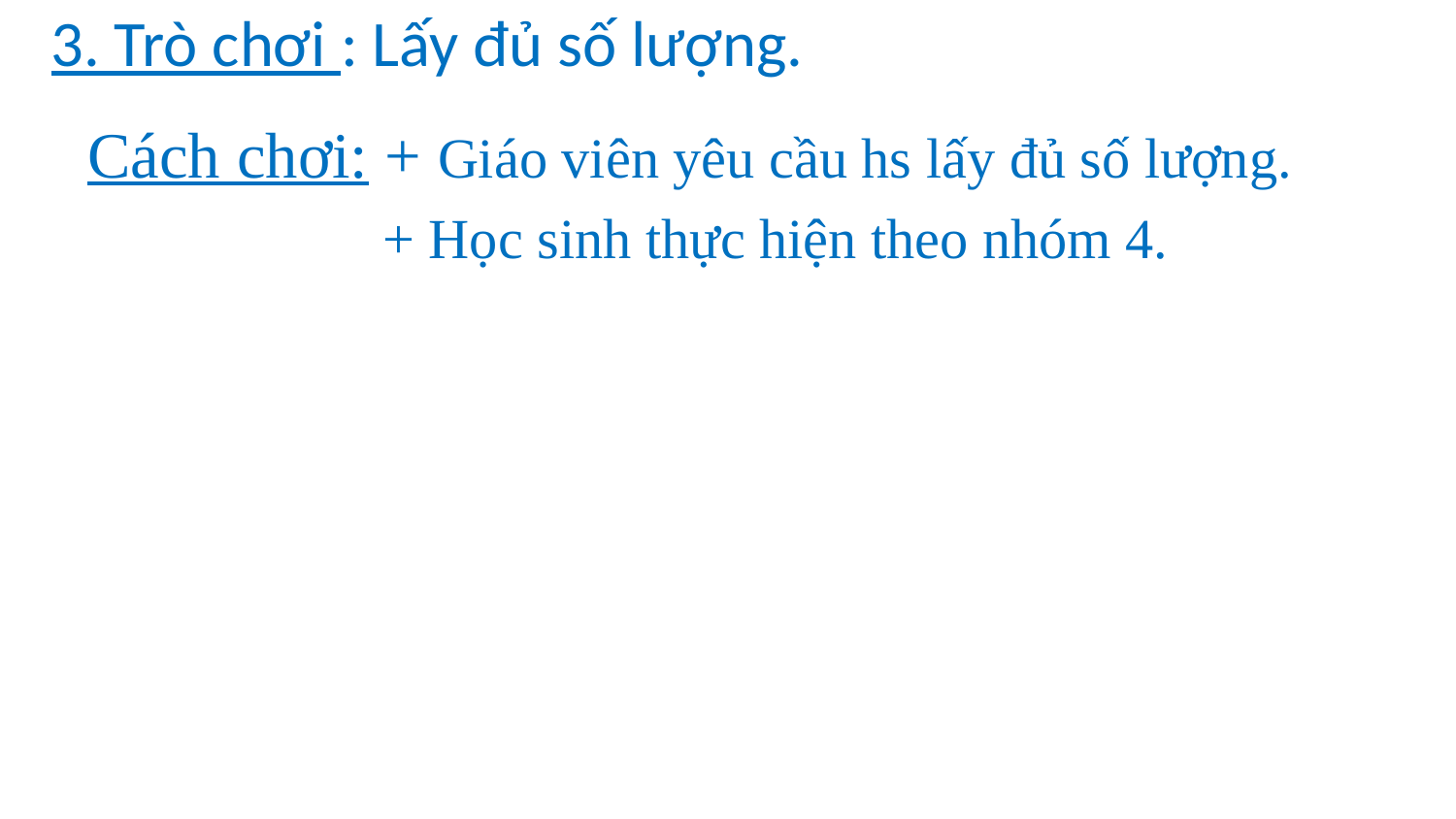

# 3. Trò chơi : Lấy đủ số lượng.
Cách chơi: + Giáo viên yêu cầu hs lấy đủ số lượng.
                     + Học sinh thực hiện theo nhóm 4.